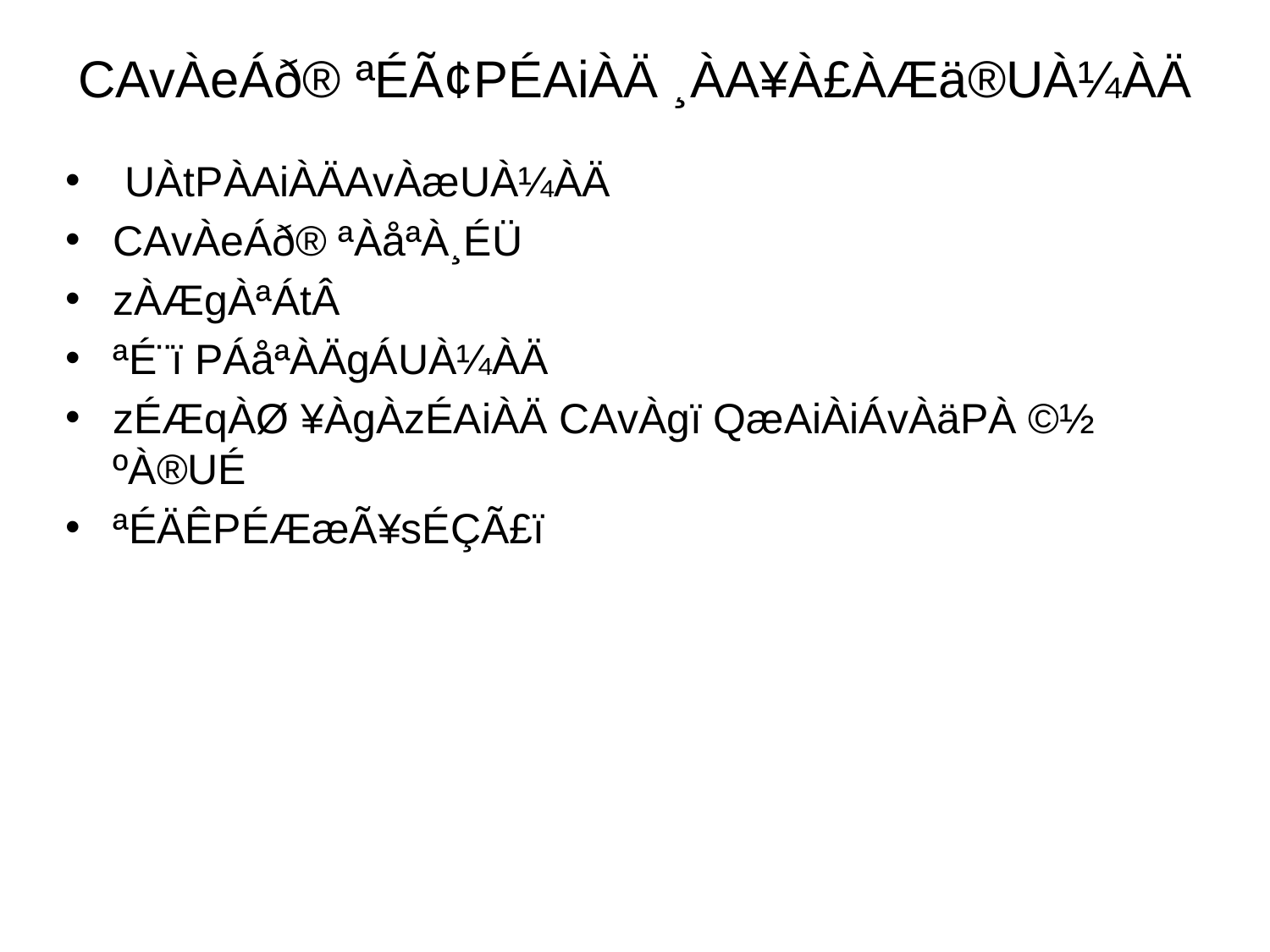

# CAvÀeÁð® ªÉÃ¢PÉAiÀÄ ¸ÀA¥À£ÀÆä®UÀ¼ÀÄ
 UÀtPÀAiÀÄAvÀæUÀ¼ÀÄ
CAvÀeÁð® ªÀåªÀ¸ÉÜ
zÀÆgÀªÁtÂ
ªÉ¨ï PÁåªÀÄgÁUÀ¼ÀÄ
zÉÆqÀØ ¥ÀgÀzÉAiÀÄ CAvÀgï QæAiÀiÁvÀäPÀ ©½ ºÀ®UÉ
ªÉÄÊPÉÆæÃ¥sÉÇÃ£ï